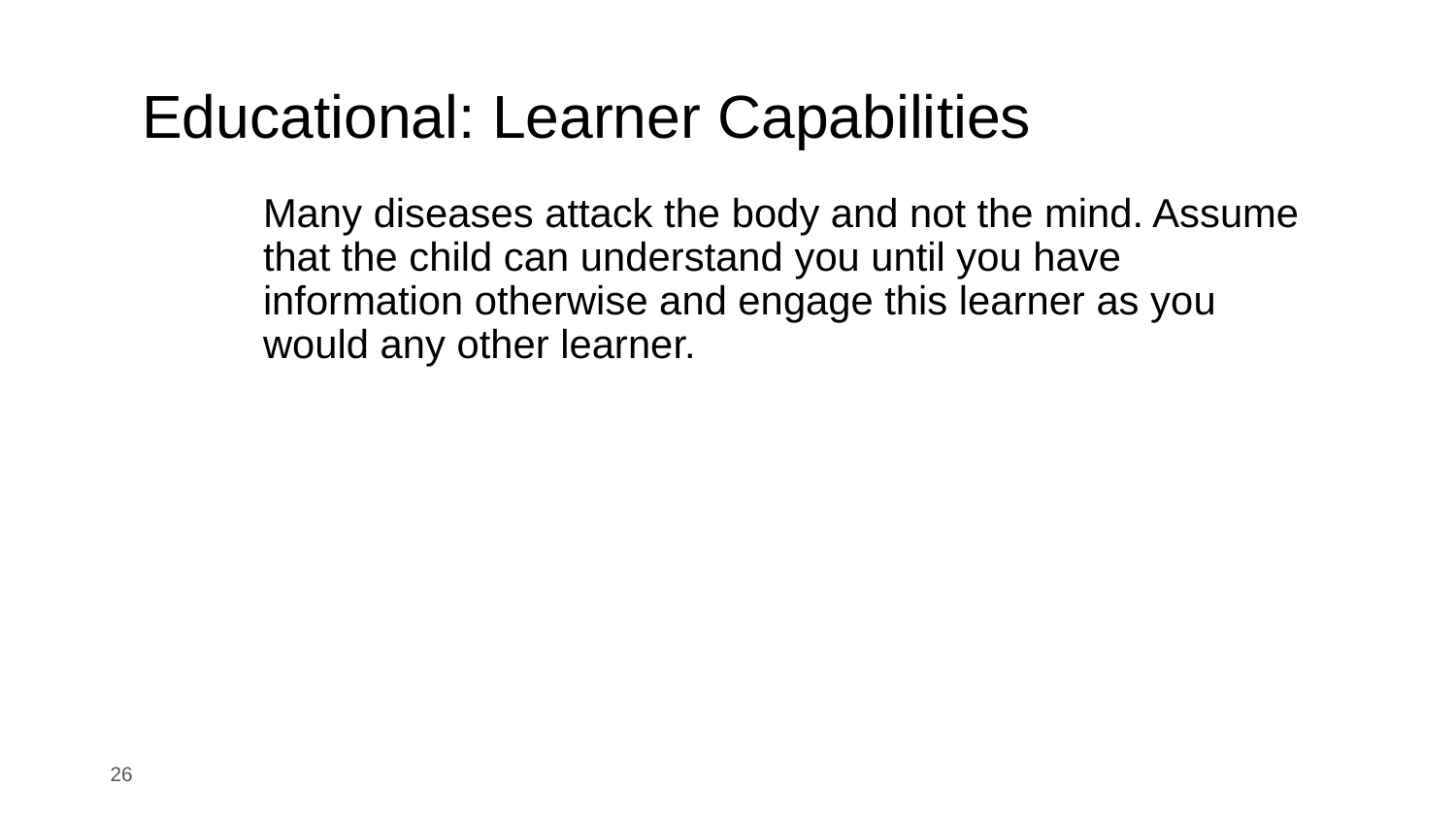

# Educational: Learner Capabilities
Many diseases attack the body and not the mind. Assume that the child can understand you until you have information otherwise and engage this learner as you would any other learner.

26